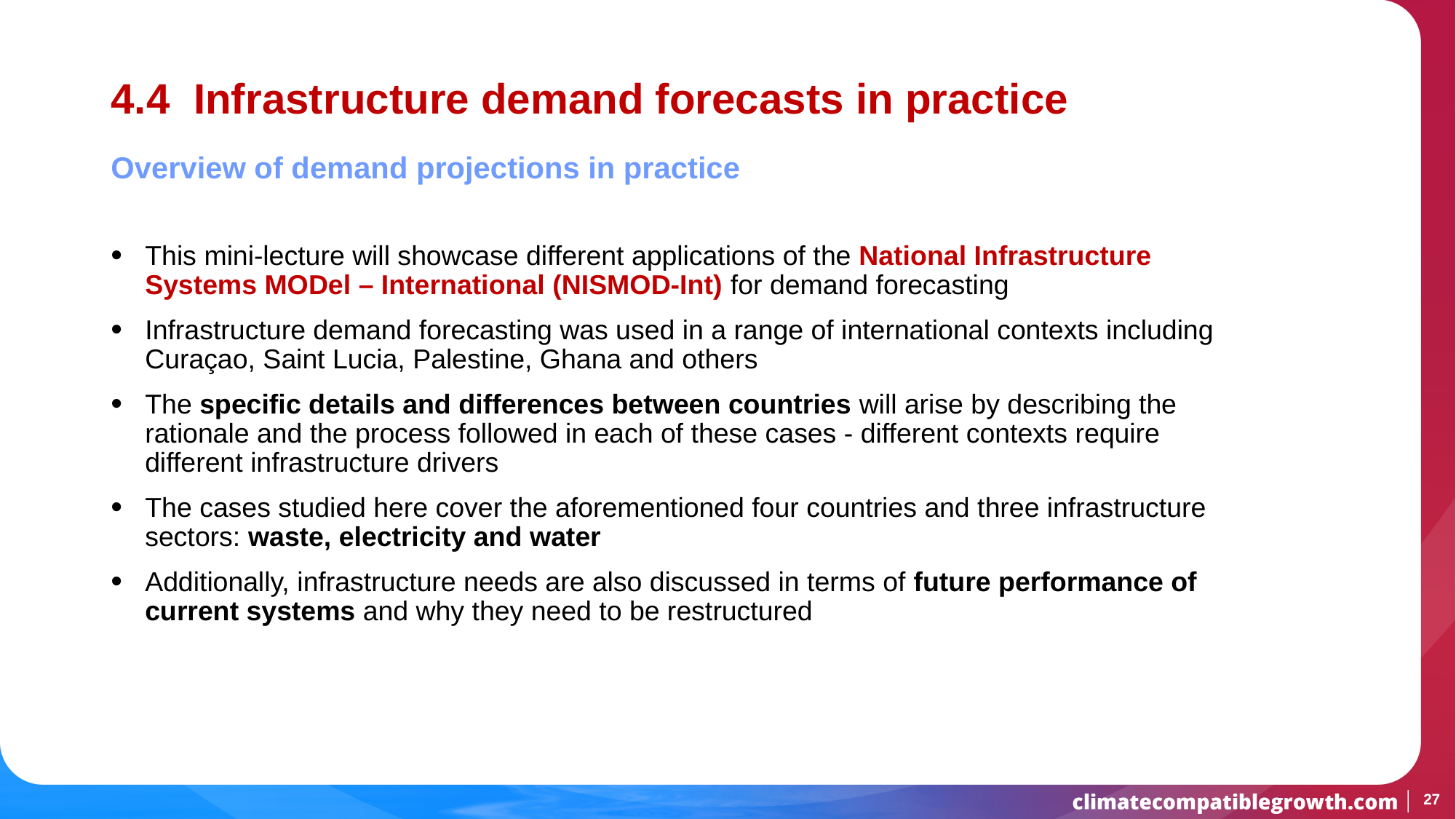

# 4.4  Infrastructure demand forecasts in practice
Overview of demand projections in practice

This mini-lecture will showcase different applications of the National Infrastructure Systems MODel – International (NISMOD-Int) for demand forecasting
Infrastructure demand forecasting was used in a range of international contexts including Curaçao, Saint Lucia, Palestine, Ghana and others
The specific details and differences between countries will arise by describing the rationale and the process followed in each of these cases - different contexts require different infrastructure drivers
The cases studied here cover the aforementioned four countries and three infrastructure sectors: waste, electricity and water
Additionally, infrastructure needs are also discussed in terms of future performance of current systems and why they need to be restructured

27